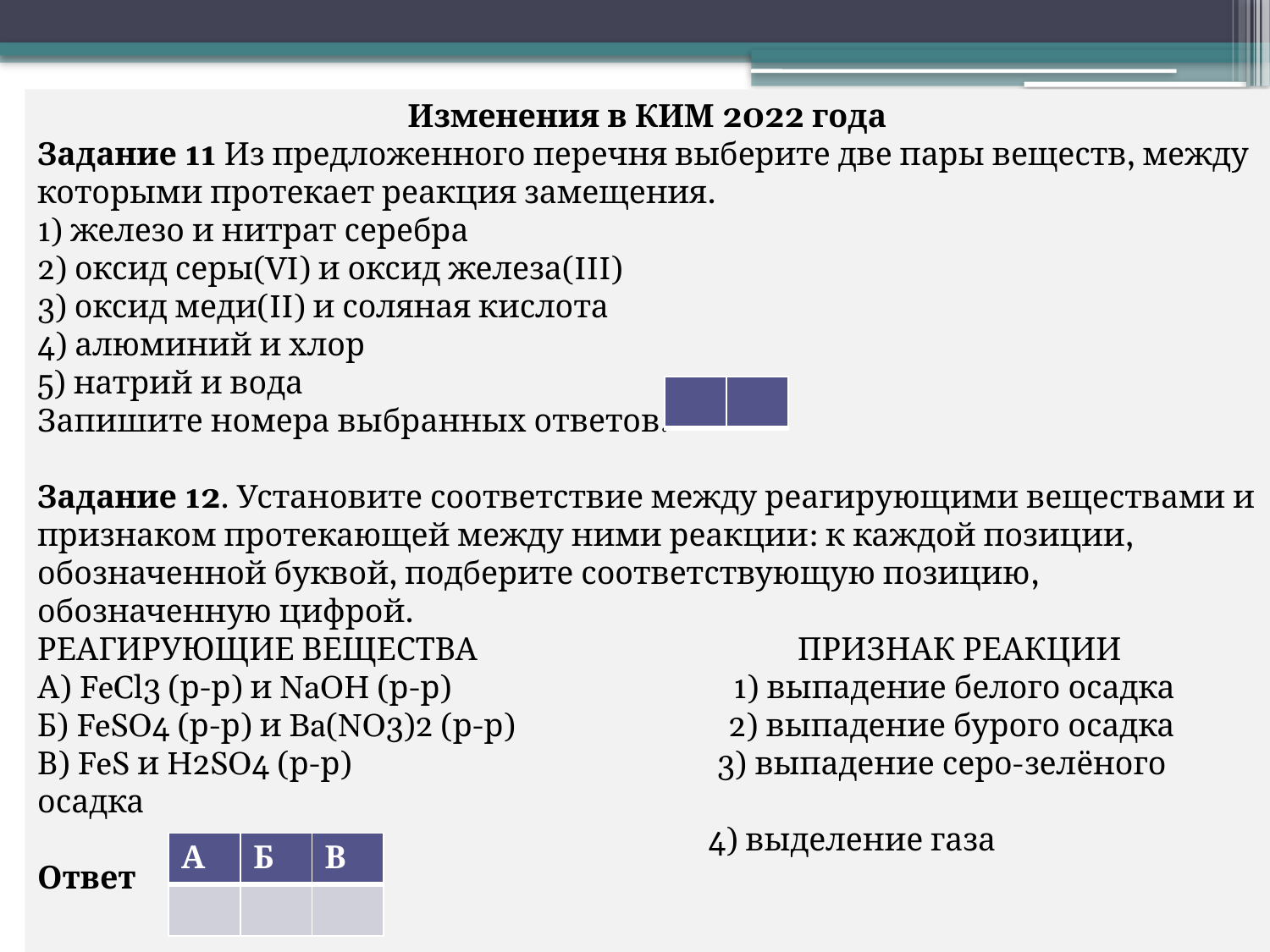

Изменения в КИМ 2022 года
Задание 11 Из предложенного перечня выберите две пары веществ, между которыми протекает реакция замещения.
1) железо и нитрат серебра
2) оксид серы(VI) и оксид железа(III)
3) оксид меди(II) и соляная кислота
4) алюминий и хлор
5) натрий и вода
Запишите номера выбранных ответов.

Задание 12. Установите соответствие между реагирующими веществами и признаком протекающей между ними реакции: к каждой позиции, обозначенной буквой, подберите соответствующую позицию, обозначенную цифрой.
РЕАГИРУЮЩИЕ ВЕЩЕСТВА                                          ПРИЗНАК РЕАКЦИИ
А) FeCl3 (р-р) и NaOH (р-р)                                     1) выпадение белого осадка
Б) FeSO4 (р-р) и Ba(NO3)2 (р-р)                            2) выпадение бурого осадка
В) FeS и H2SO4 (р-р)                                                3) выпадение серо-зелёного осадка
                                                                                        4) выделение газа
Ответ

|  |  |
| --- | --- |
| А | Б | В |
| --- | --- | --- |
|  |  |  |